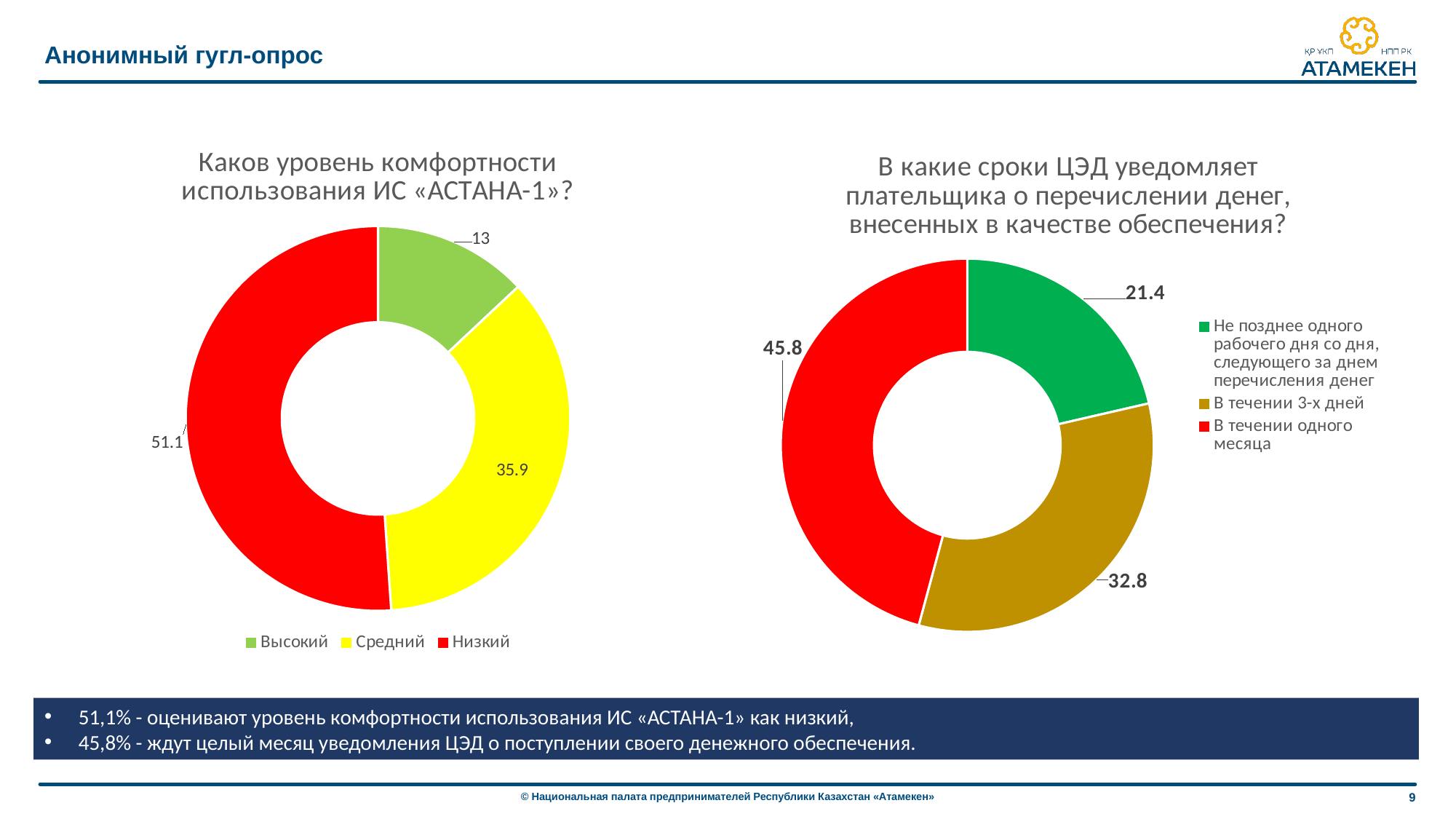

Анонимный гугл-опрос

### Chart: Каков уровень комфортности использования ИС «АСТАНА-1»?

| Category | Продажи |
|---|---|
| Высокий | 13.0 |
| Средний | 35.9 |
| Низкий | 51.1 |

### Chart: В какие сроки ЦЭД уведомляет плательщика о перечислении денег, внесенных в качестве обеспечения?

| Category | Продажи |
|---|---|
| Не позднее одного рабочего дня со дня, следующего за днем перечисления денег | 21.4 |
| В течении 3-х дней | 32.8 |
| В течении одного месяца | 45.8 |
51,1% - оценивают уровень комфортности использования ИС «АСТАНА-1» как низкий,
45,8% - ждут целый месяц уведомления ЦЭД о поступлении своего денежного обеспечения.